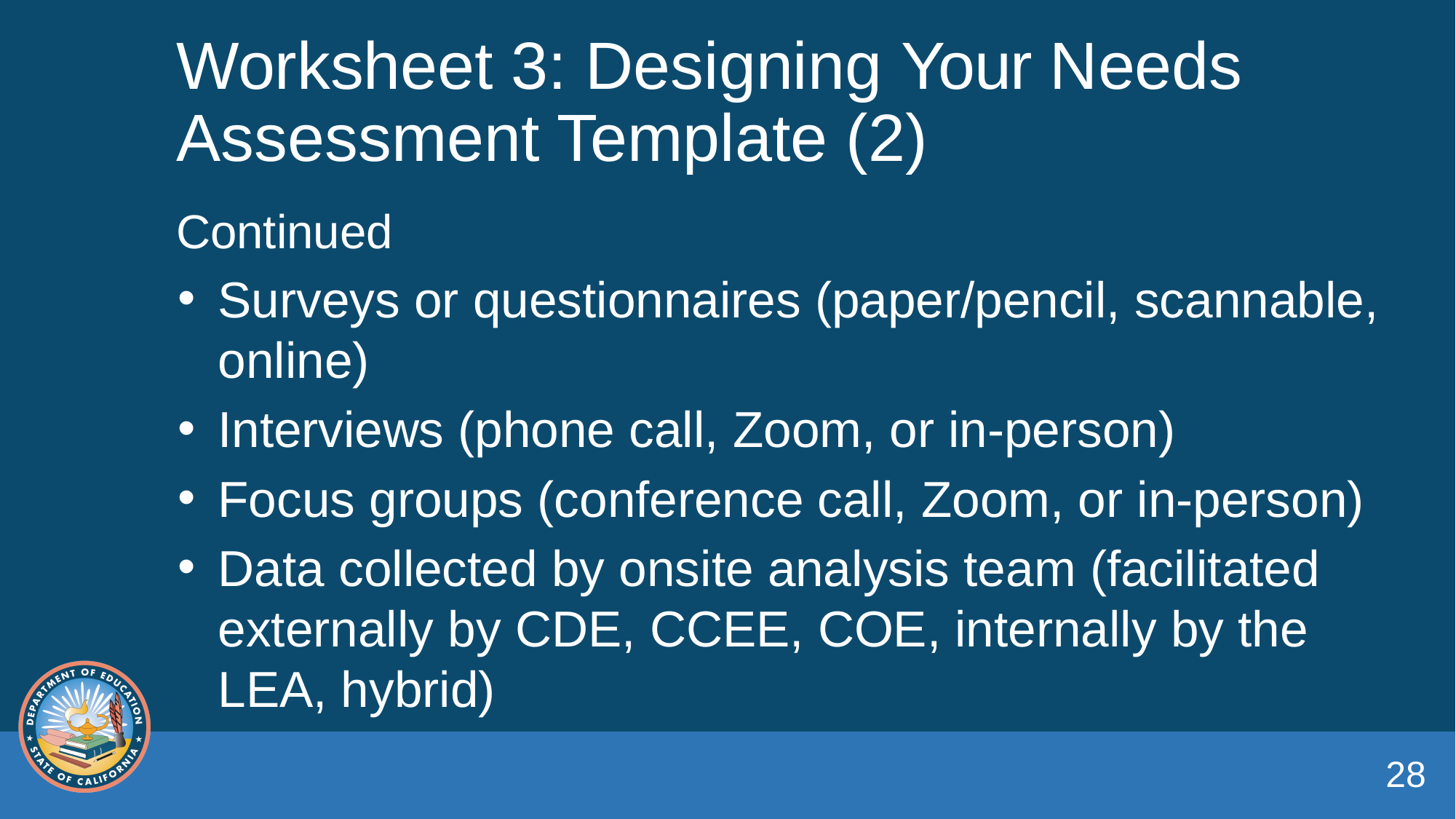

# Worksheet 3: Designing Your Needs Assessment Template (2)
Continued
Surveys or questionnaires (paper/pencil, scannable, online)
Interviews (phone call, Zoom, or in-person)
Focus groups (conference call, Zoom, or in-person)
Data collected by onsite analysis team (facilitated externally by CDE, CCEE, COE, internally by the LEA, hybrid)
28